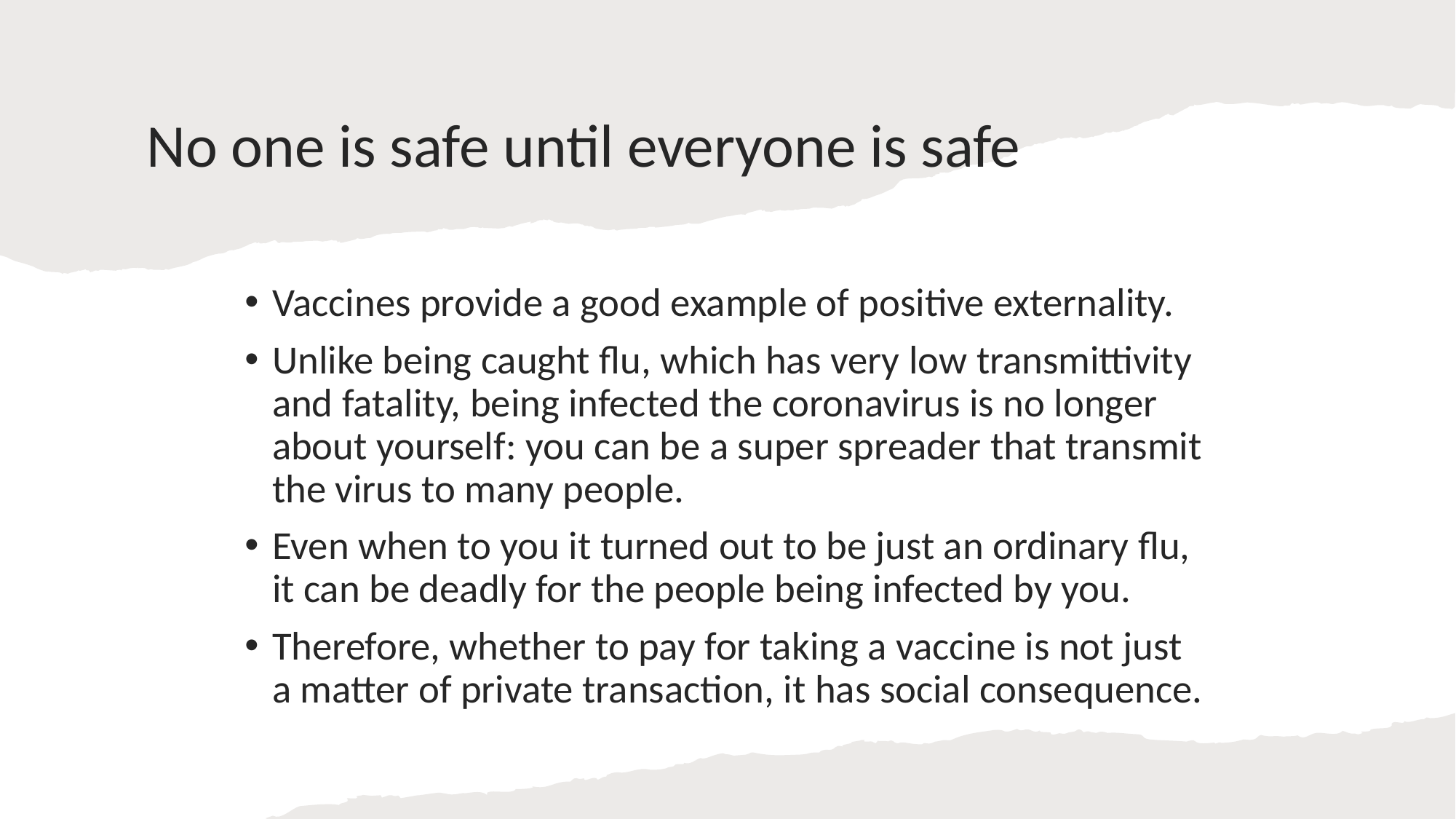

# No one is safe until everyone is safe
Vaccines provide a good example of positive externality.
Unlike being caught flu, which has very low transmittivity and fatality, being infected the coronavirus is no longer about yourself: you can be a super spreader that transmit the virus to many people.
Even when to you it turned out to be just an ordinary flu, it can be deadly for the people being infected by you.
Therefore, whether to pay for taking a vaccine is not just a matter of private transaction, it has social consequence.